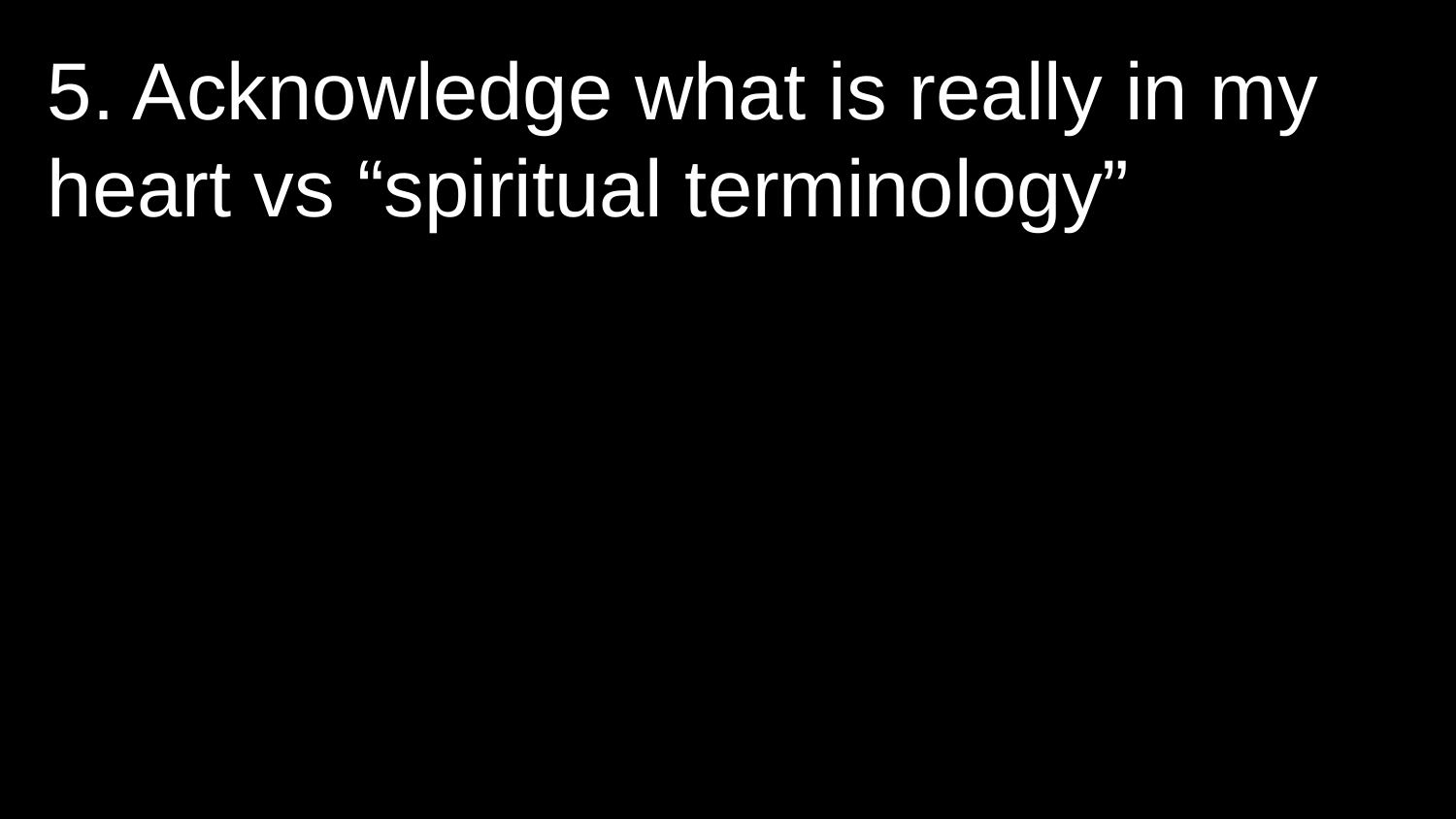

5. Acknowledge what is really in my heart vs “spiritual terminology”